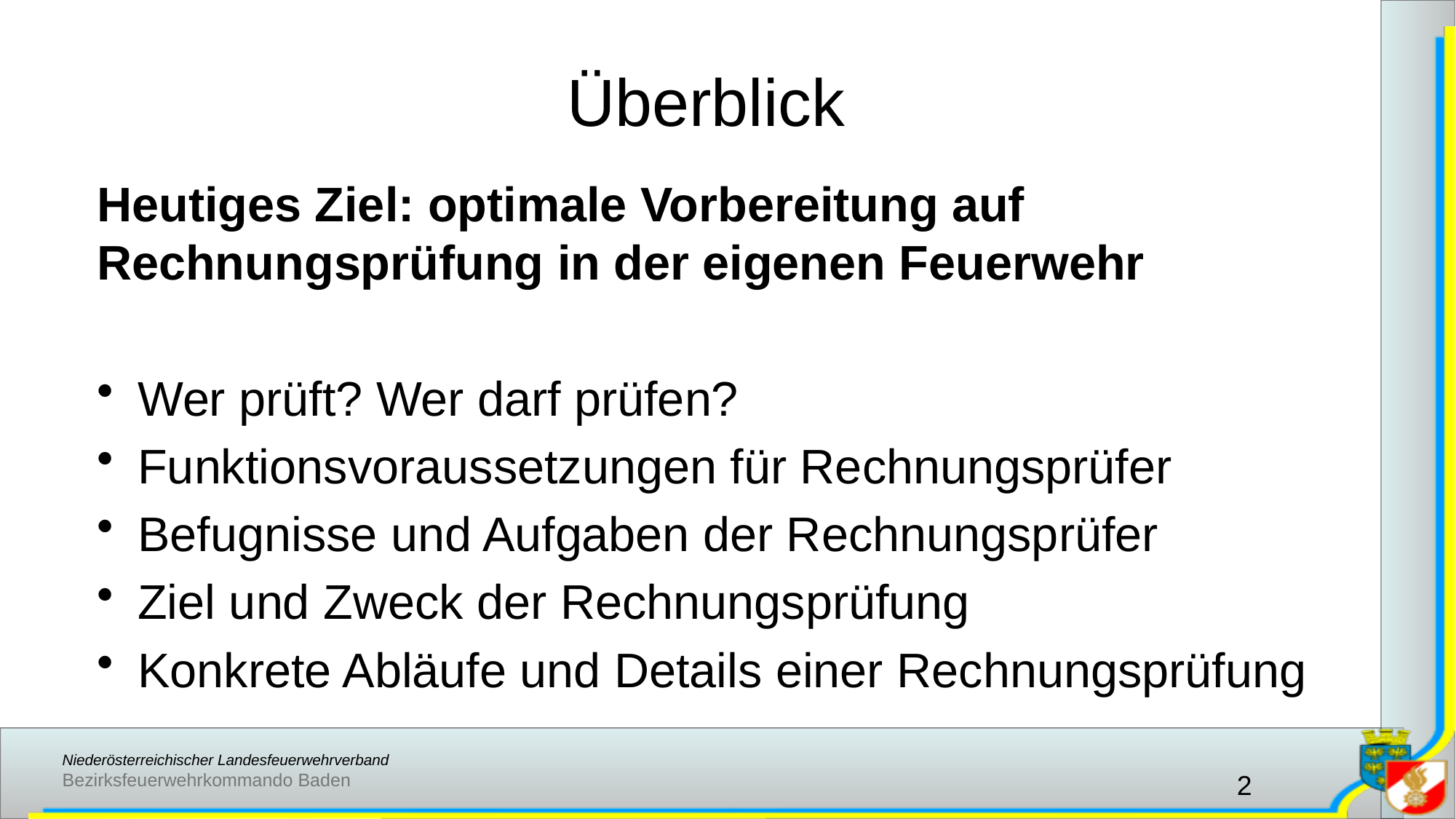

# Überblick
Heutiges Ziel: optimale Vorbereitung auf
Rechnungsprüfung in der eigenen Feuerwehr

Wer prüft? Wer darf prüfen?
Funktionsvoraussetzungen für Rechnungsprüfer
Befugnisse und Aufgaben der Rechnungsprüfer
Ziel und Zweck der Rechnungsprüfung
Konkrete Abläufe und Details einer Rechnungsprüfung
2